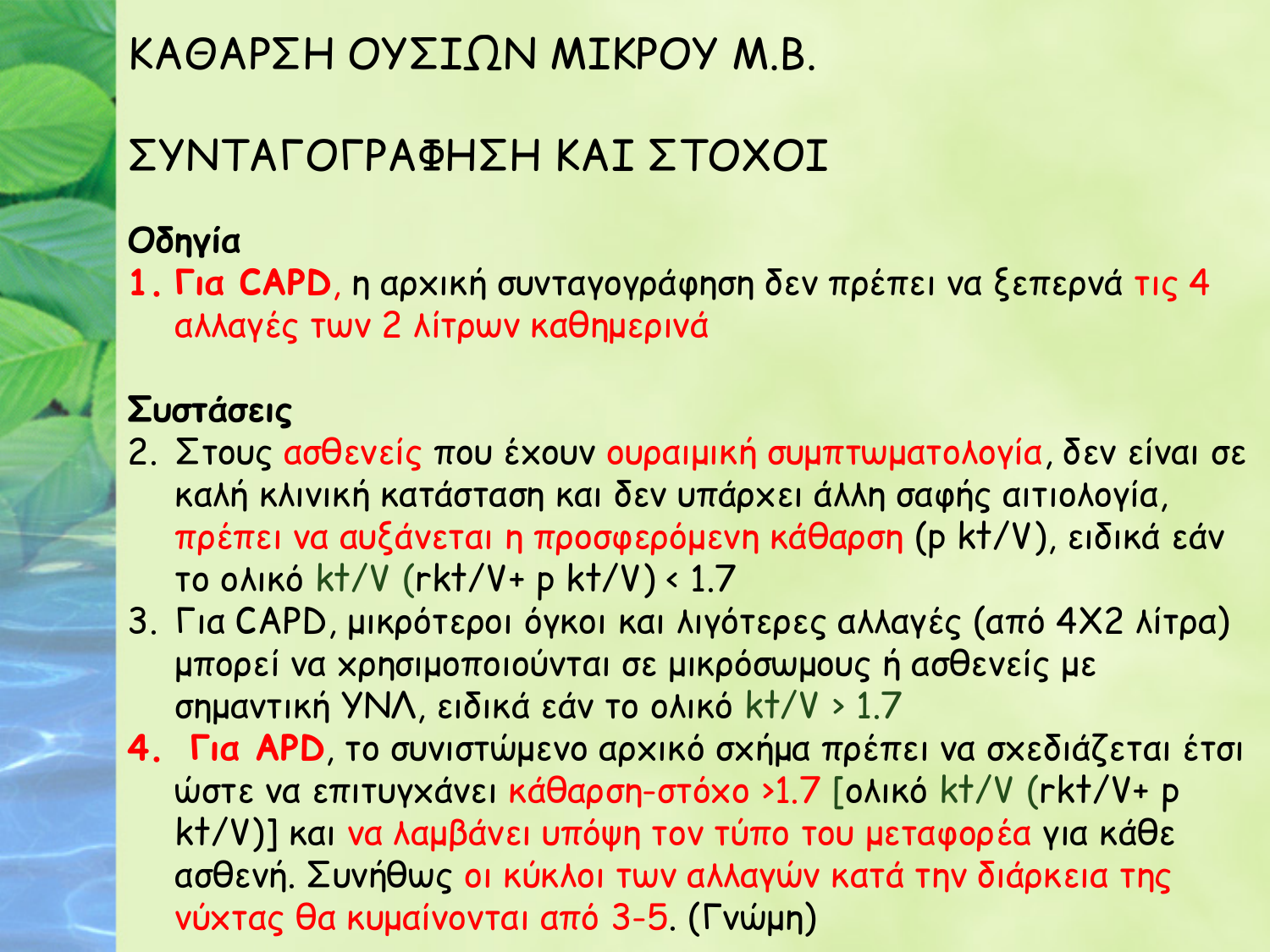

ΚΑΘΑΡΣΗ ΟΥΣΙΩΝ ΜΙΚΡΟΥ Μ.Β.

ΣΥΝΤΑΓΟΓΡΑΦΗΣΗ ΚΑΙ ΣΤΟΧΟΙ

Οδηγία
Για CAPD, η αρχική συνταγογράφηση δεν πρέπει να ξεπερνά τις 4 αλλαγές των 2 λίτρων καθημερινά

Συστάσεις
Στους ασθενείς που έχουν ουραιμική συμπτωματολογία, δεν είναι σε καλή κλινική κατάσταση και δεν υπάρχει άλλη σαφής αιτιολογία, πρέπει να αυξάνεται η προσφερόμενη κάθαρση (p kt/V), ειδικά εάν το ολικό kt/V (rkt/V+ p kt/V) < 1.7
Για CAPD, μικρότεροι όγκοι και λιγότερες αλλαγές (από 4Χ2 λίτρα) μπορεί να χρησιμοποιούνται σε μικρόσωμους ή ασθενείς με σημαντική ΥΝΛ, ειδικά εάν το ολικό kt/V > 1.7
 Για ΑΡD, το συνιστώμενο αρχικό σχήμα πρέπει να σχεδιάζεται έτσι ώστε να επιτυγχάνει κάθαρση-στόχο >1.7 [ολικό kt/V (rkt/V+ p kt/V)] και να λαμβάνει υπόψη τον τύπο του μεταφορέα για κάθε ασθενή. Συνήθως οι κύκλοι των αλλαγών κατά την διάρκεια της νύχτας θα κυμαίνονται από 3-5. (Γνώμη)